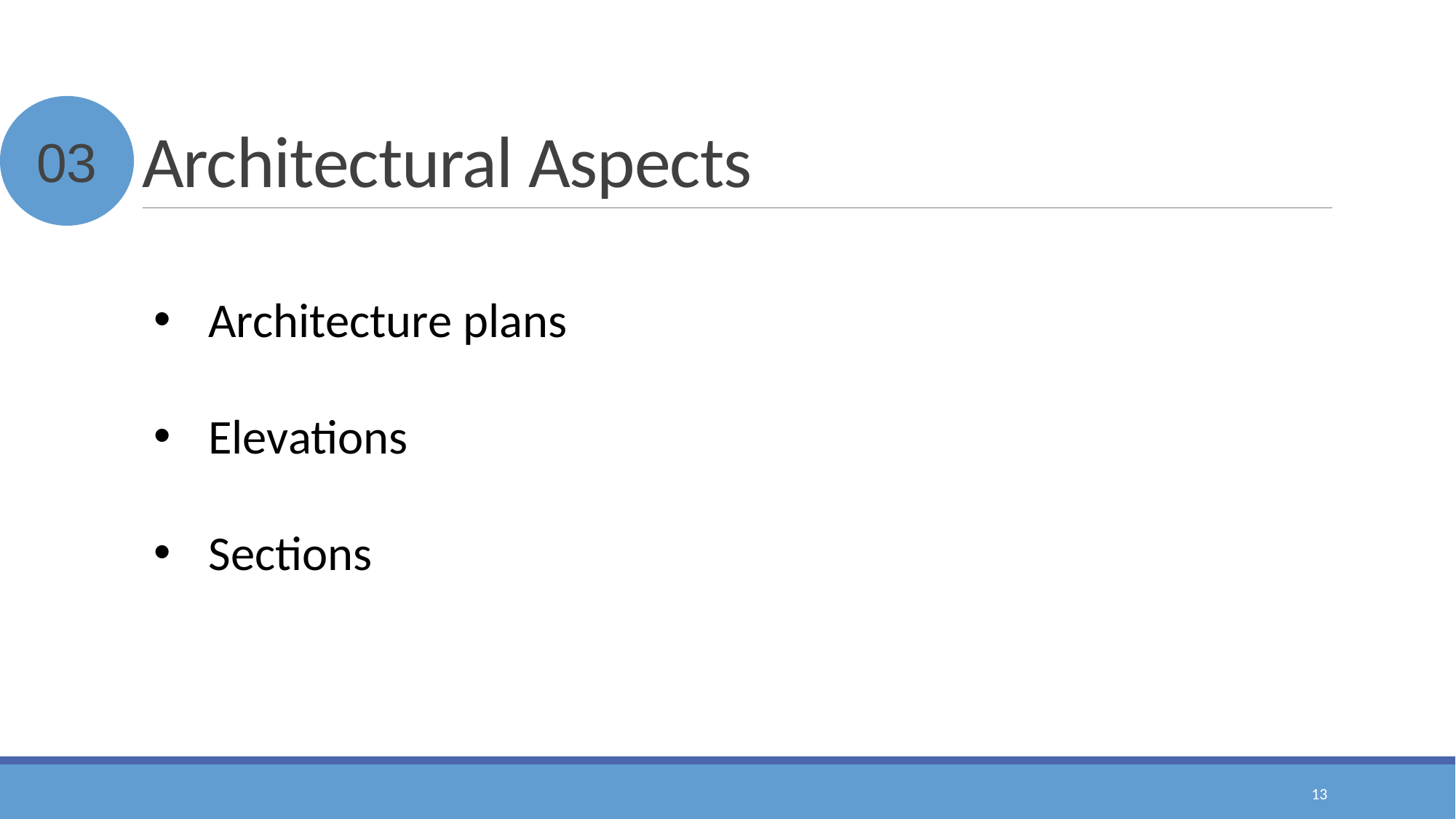

# Architectural Aspects
03

Architecture plans

Elevations

Sections

13